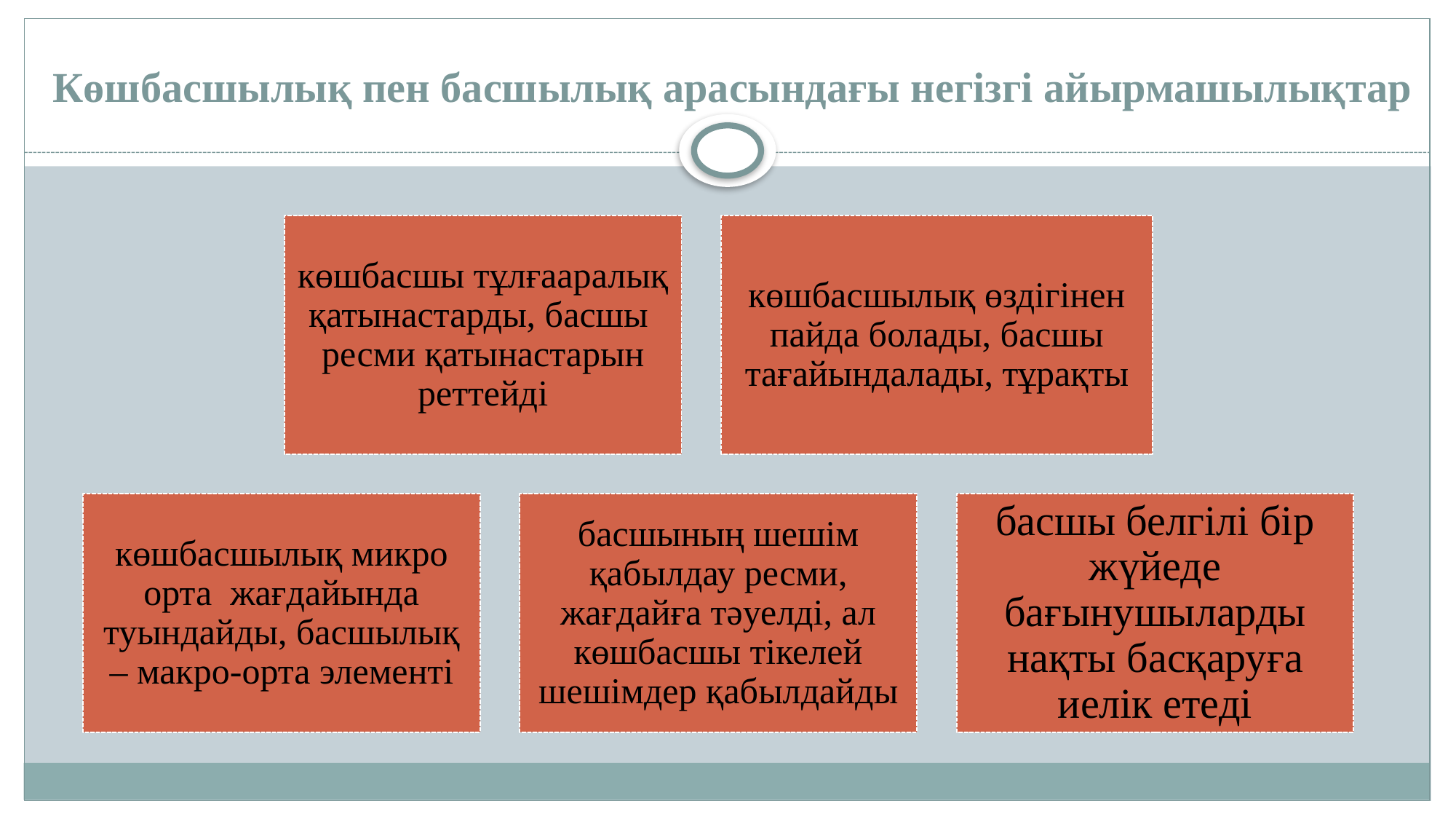

# Көшбасшылық пен басшылық арасындағы негізгі айырмашылықтар
көшбасшы тұлғааралық қатынастарды, басшы  ресми қатынастарын реттейді
көшбасшылық өздігінен пайда болады, басшы тағайындалады, тұрақты
көшбасшылық микро орта  жағдайында туындайды, басшылық – макро-орта элементі
басшының шешім қабылдау ресми, жағдайға тәуелді, ал көшбасшы тікелей шешімдер қабылдайды
басшы белгілі бір жүйеде бағынушыларды нақты басқаруға иелік етеді